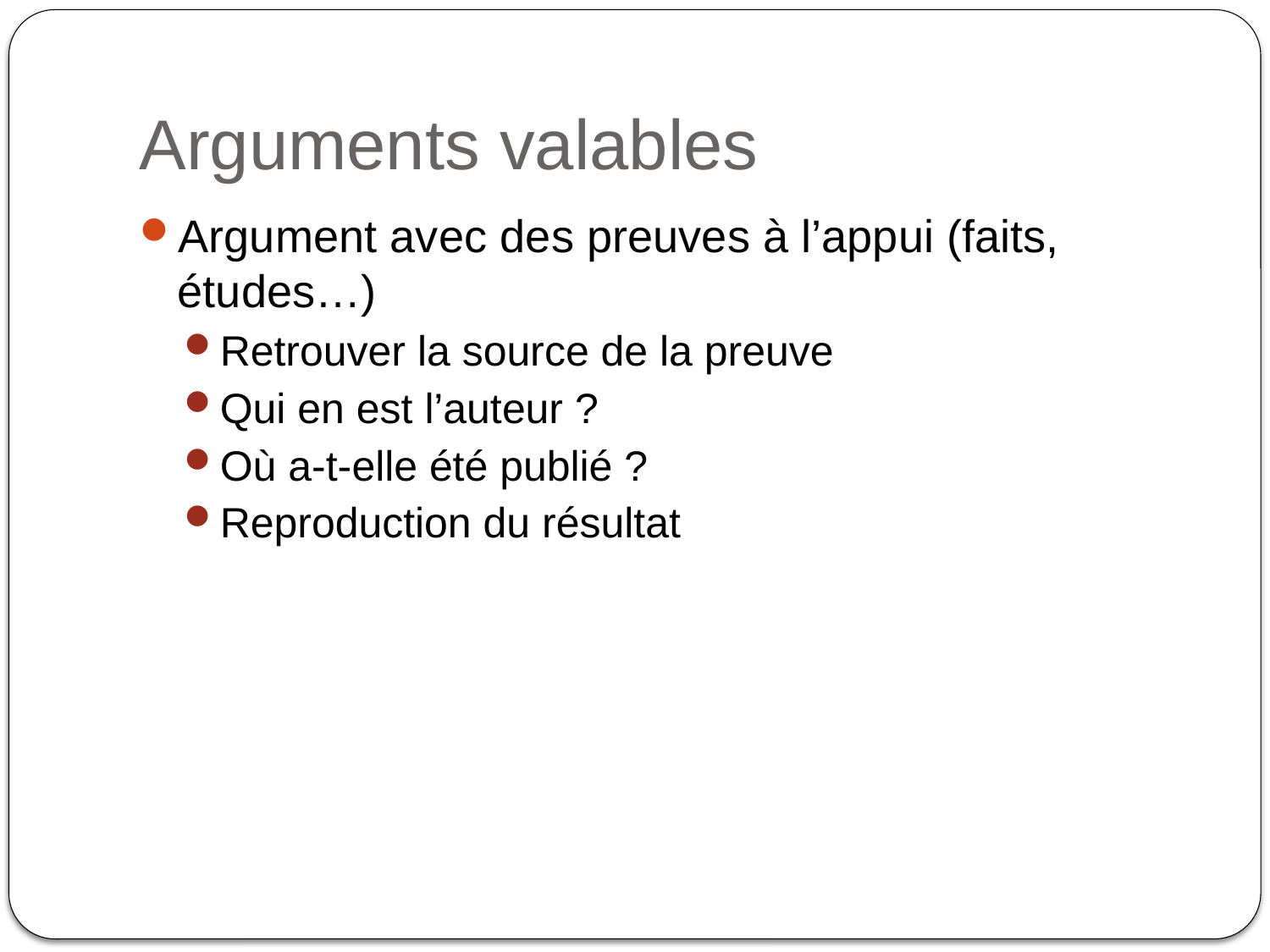

# Arguments valables
Argument avec des preuves à l’appui (faits, études…)
Retrouver la source de la preuve
Qui en est l’auteur ?
Où a-t-elle été publié ?
Reproduction du résultat